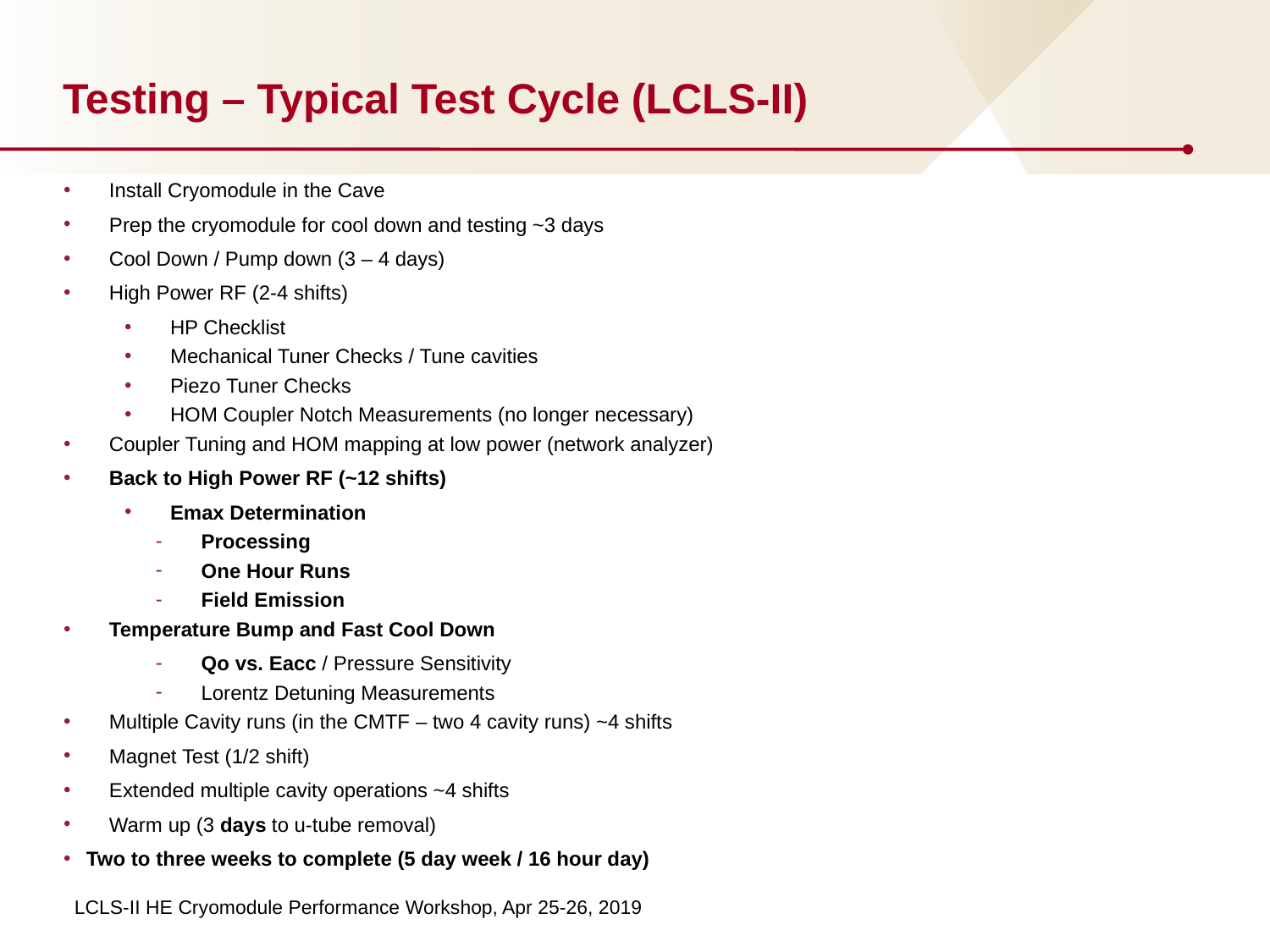

# Testing – Typical Test Cycle (LCLS-II)
Install Cryomodule in the Cave
Prep the cryomodule for cool down and testing ~3 days
Cool Down / Pump down (3 – 4 days)
High Power RF (2-4 shifts)
HP Checklist
Mechanical Tuner Checks / Tune cavities
Piezo Tuner Checks
HOM Coupler Notch Measurements (no longer necessary)
Coupler Tuning and HOM mapping at low power (network analyzer)
Back to High Power RF (~12 shifts)
Emax Determination
Processing
One Hour Runs
Field Emission
Temperature Bump and Fast Cool Down
Qo vs. Eacc / Pressure Sensitivity
Lorentz Detuning Measurements
Multiple Cavity runs (in the CMTF – two 4 cavity runs) ~4 shifts
Magnet Test (1/2 shift)
Extended multiple cavity operations ~4 shifts
Warm up (3 days to u-tube removal)
Two to three weeks to complete (5 day week / 16 hour day)
LCLS-II HE Cryomodule Performance Workshop, Apr 25-26, 2019